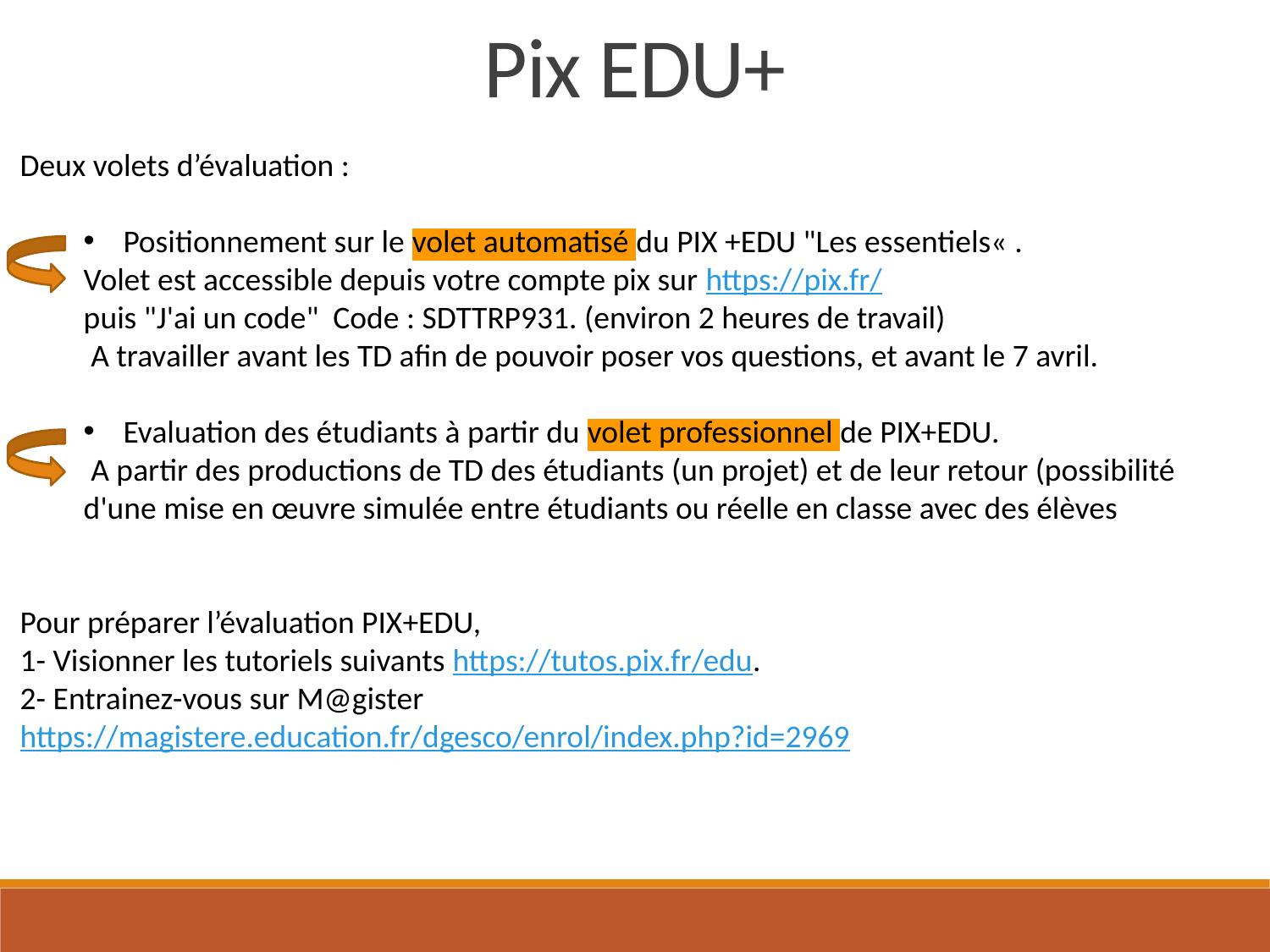

Pix EDU+
Deux volets d’évaluation :

Positionnement sur le volet automatisé du PIX +EDU "Les essentiels« .
Volet est accessible depuis votre compte pix sur https://pix.fr/
puis "J'ai un code"  Code : SDTTRP931. (environ 2 heures de travail)
 A travailler avant les TD afin de pouvoir poser vos questions, et avant le 7 avril.

Evaluation des étudiants à partir du volet professionnel de PIX+EDU.
 A partir des productions de TD des étudiants (un projet) et de leur retour (possibilité d'une mise en œuvre simulée entre étudiants ou réelle en classe avec des élèves

Pour préparer l’évaluation PIX+EDU,
1- Visionner les tutoriels suivants https://tutos.pix.fr/edu.
2- Entrainez-vous sur M@gister https://magistere.education.fr/dgesco/enrol/index.php?id=2969